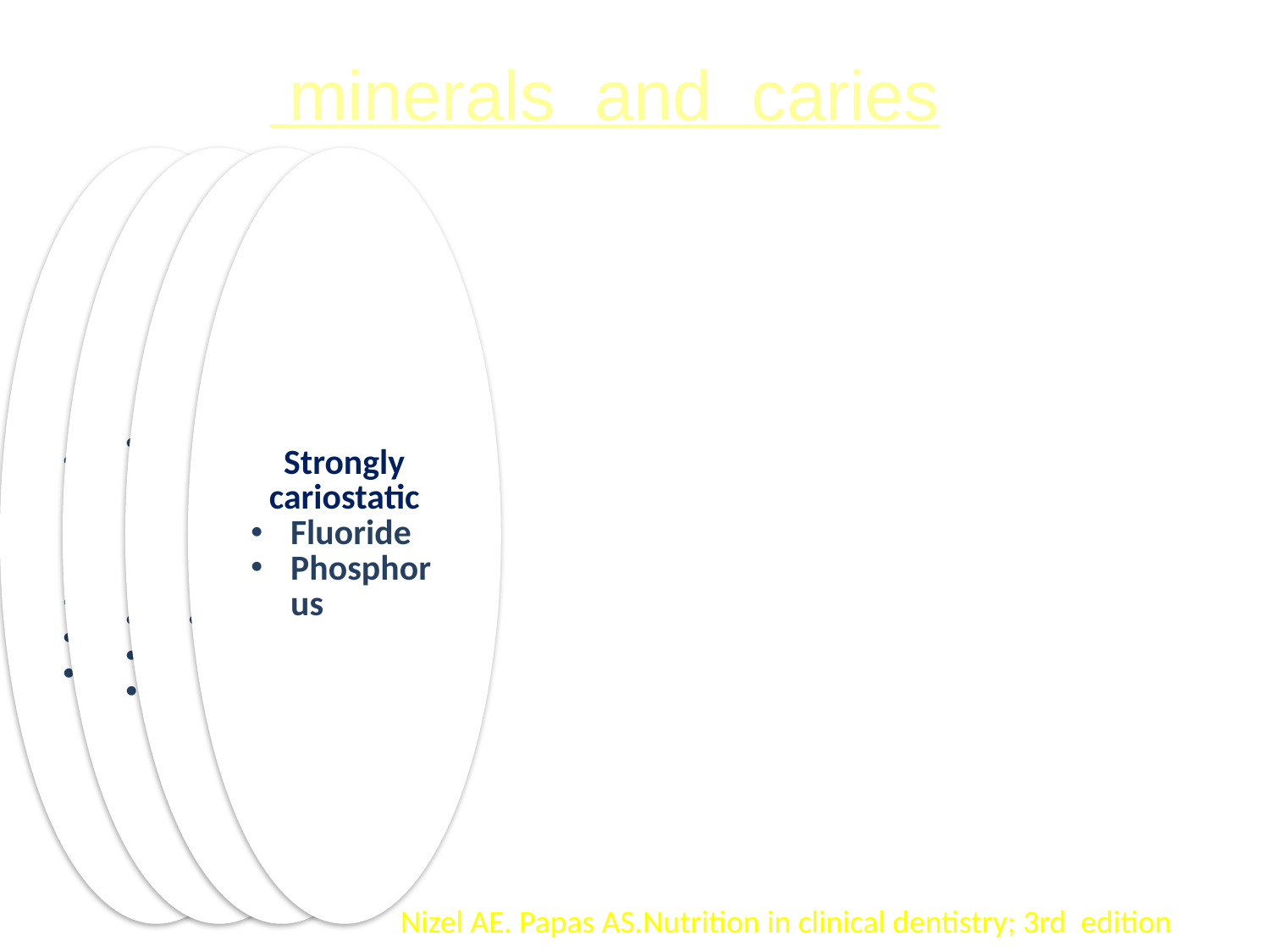

# minerals  and  caries
Selenium
Ba
Cadmium
Platinum
Lead
Silicon
Strontium
Calcium
Boron
Gold
Al
Ni
Fe
Ti
Fluoride
Nizel AE. Papas AS.Nutrition in clinical dentistry; 3rd  edition